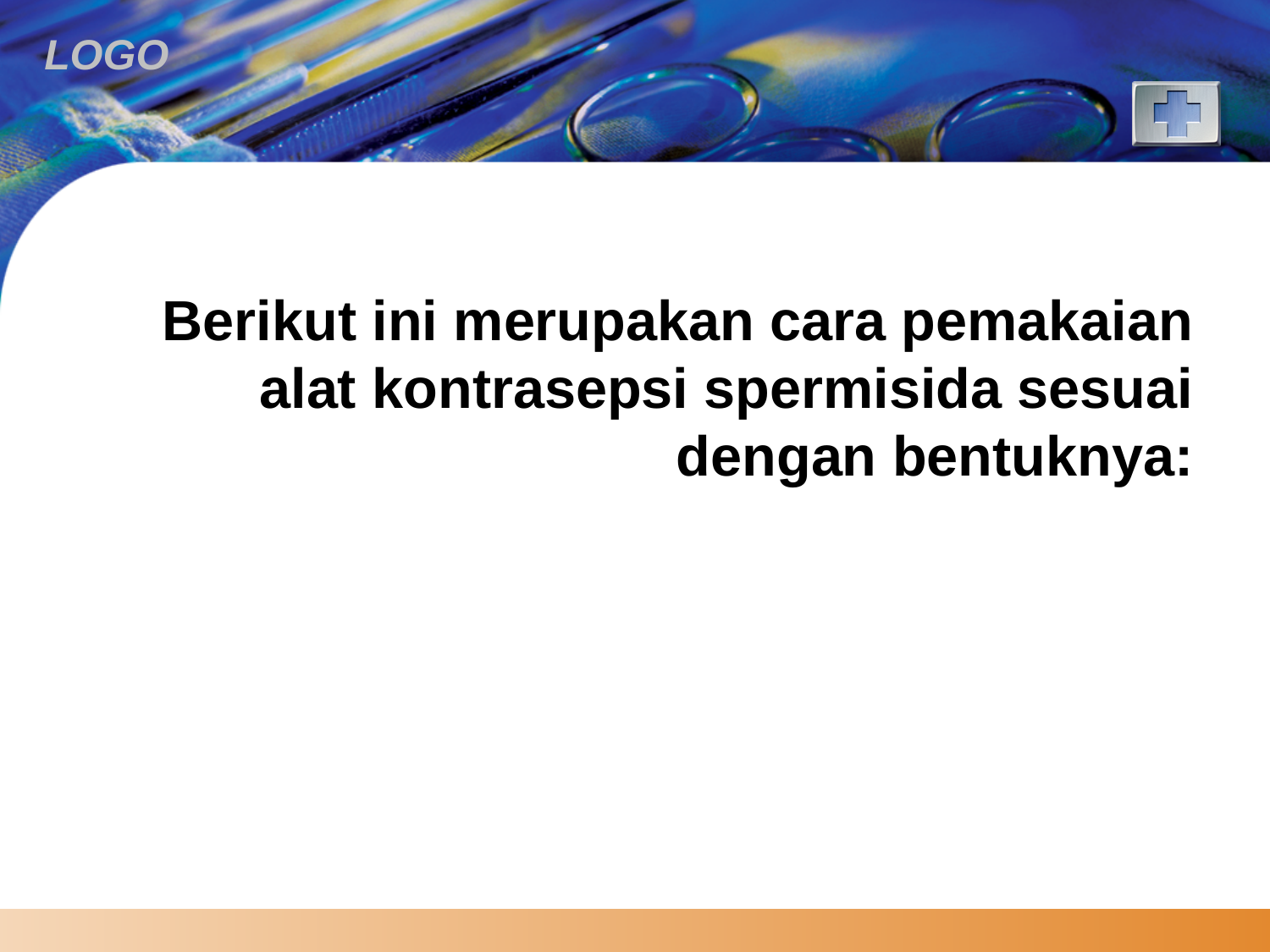

# Berikut ini merupakan cara pemakaian alat kontrasepsi spermisida sesuai dengan bentuknya: